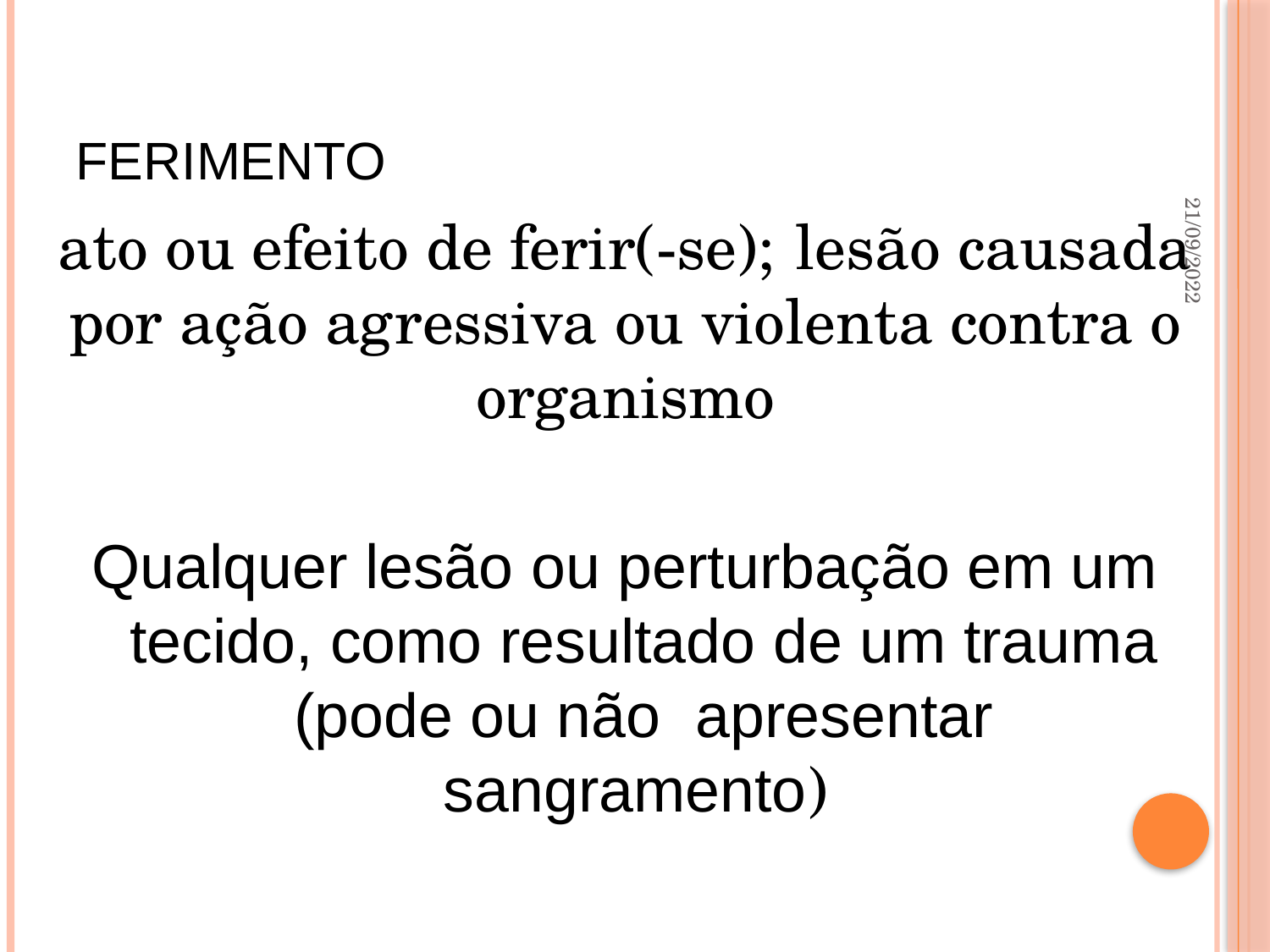

# Ferimento
21/09/2022
ato ou efeito de ferir(-se); lesão causada por ação agressiva ou violenta contra o organismo

Qualquer lesão ou perturbação em um tecido, como resultado de um trauma (pode ou não  apresentar sangramento)